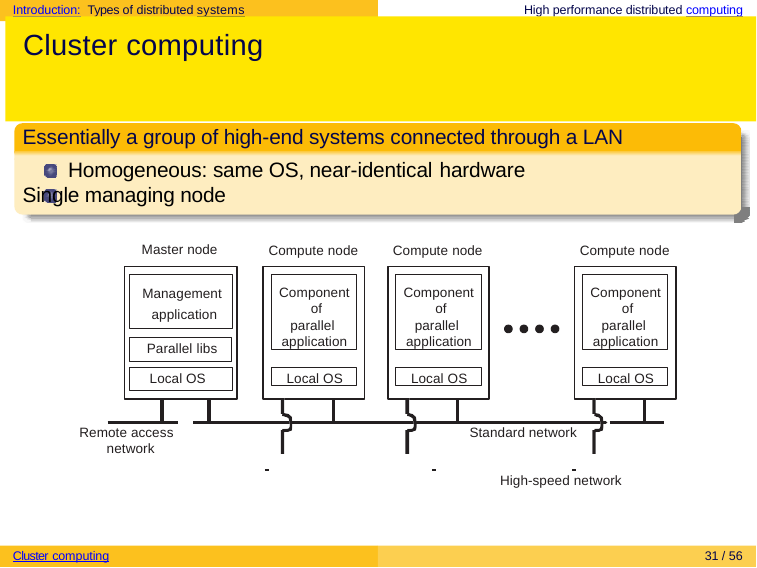

Introduction:  Types of distributed systems	High performance distributed computing
# Cluster computing
Essentially a group of high-end systems connected through a LAN  Homogeneous: same OS, near-identical hardware
Single managing node

Master node
Compute node
Compute node
Compute node

Component  of
parallel  application
Component  of
parallel  application
Component  of
parallel  application
Management  application

Parallel libs
Local OS
Local OS
Local OS
Local OS
Remote access  network
Standard network

High-speed network

Cluster computing
31 / 56